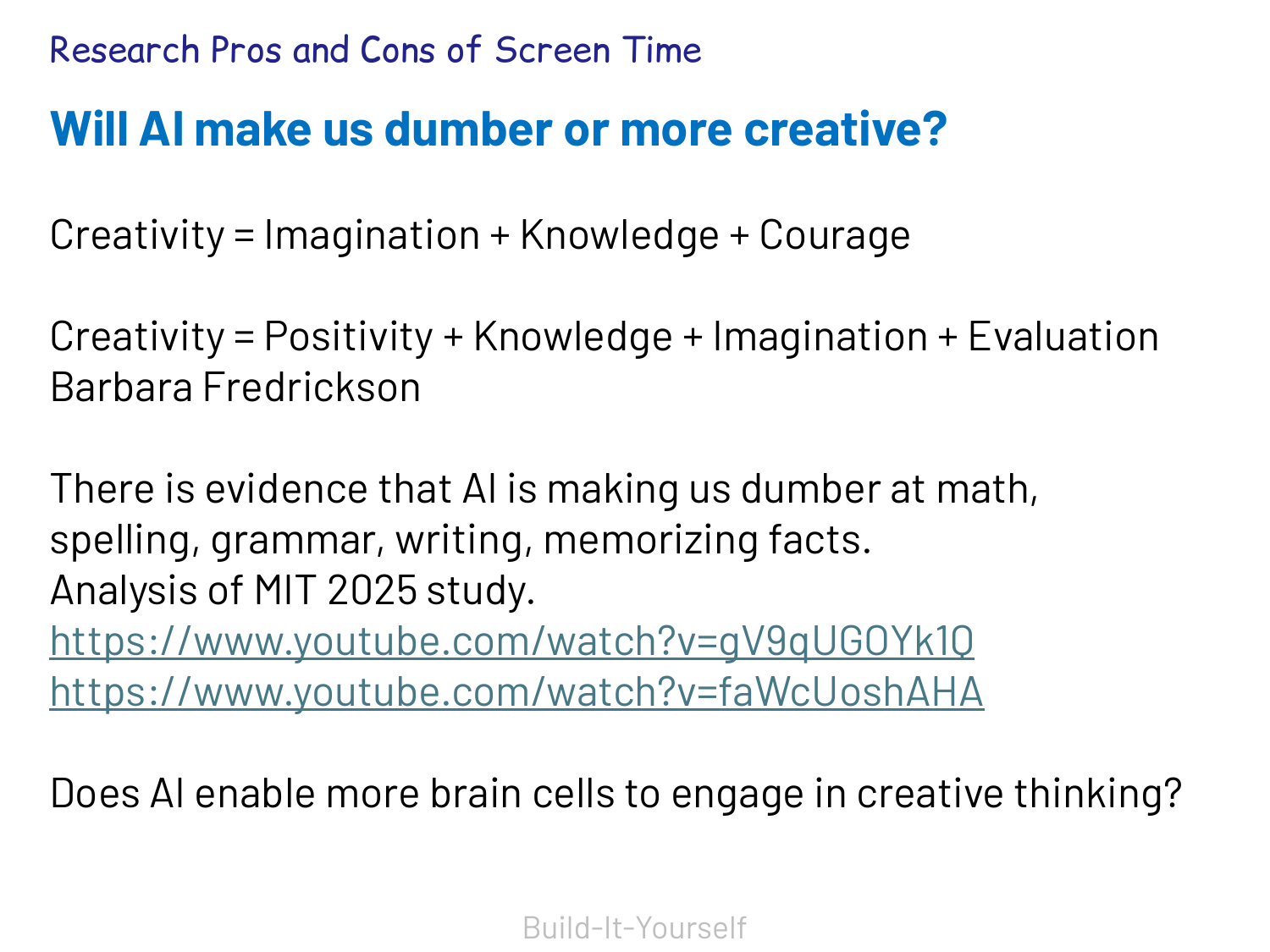

Research Pros and Cons of Screen Time
Will AI make us dumber or more creative?

Creativity = Imagination + Knowledge + Courage

Creativity = Positivity + Knowledge + Imagination + Evaluation
Barbara Fredrickson

There is evidence that AI is making us dumber at math, spelling, grammar, writing, memorizing facts.
Analysis of MIT 2025 study.
https://www.youtube.com/watch?v=gV9qUGOYk1Q
https://www.youtube.com/watch?v=faWcUoshAHA

Does AI enable more brain cells to engage in creative thinking?
Build-It-Yourself